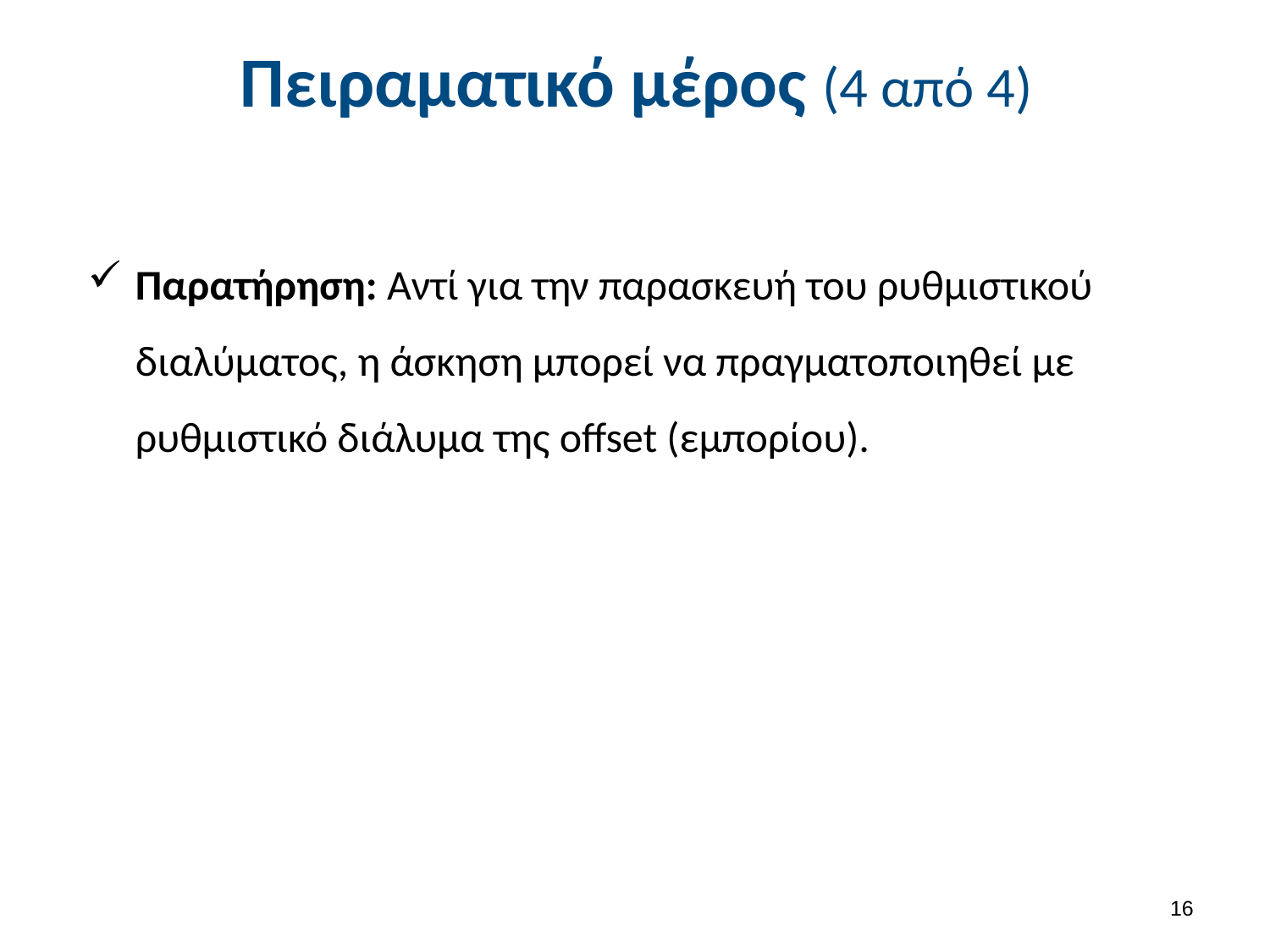

# Πειραματικό μέρος (4 από 4)
Παρατήρηση: Αντί για την παρασκευή του ρυθμιστικού διαλύματος, η άσκηση μπορεί να πραγματοποιηθεί με  ρυθμιστικό διάλυμα της offset (εμπορίου).
16